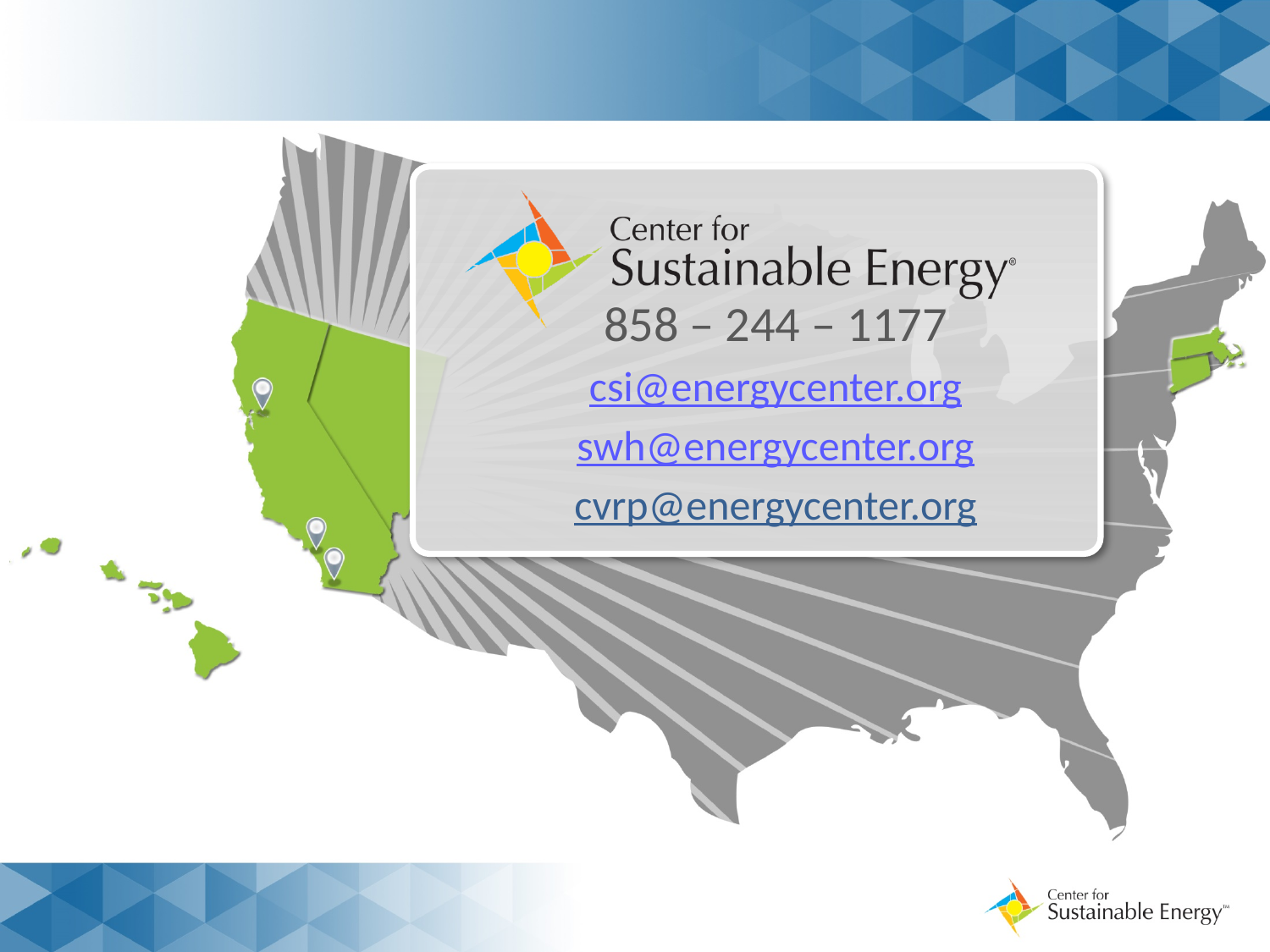

858 – 244 – 1177
csi@energycenter.org
swh@energycenter.org
cvrp@energycenter.org